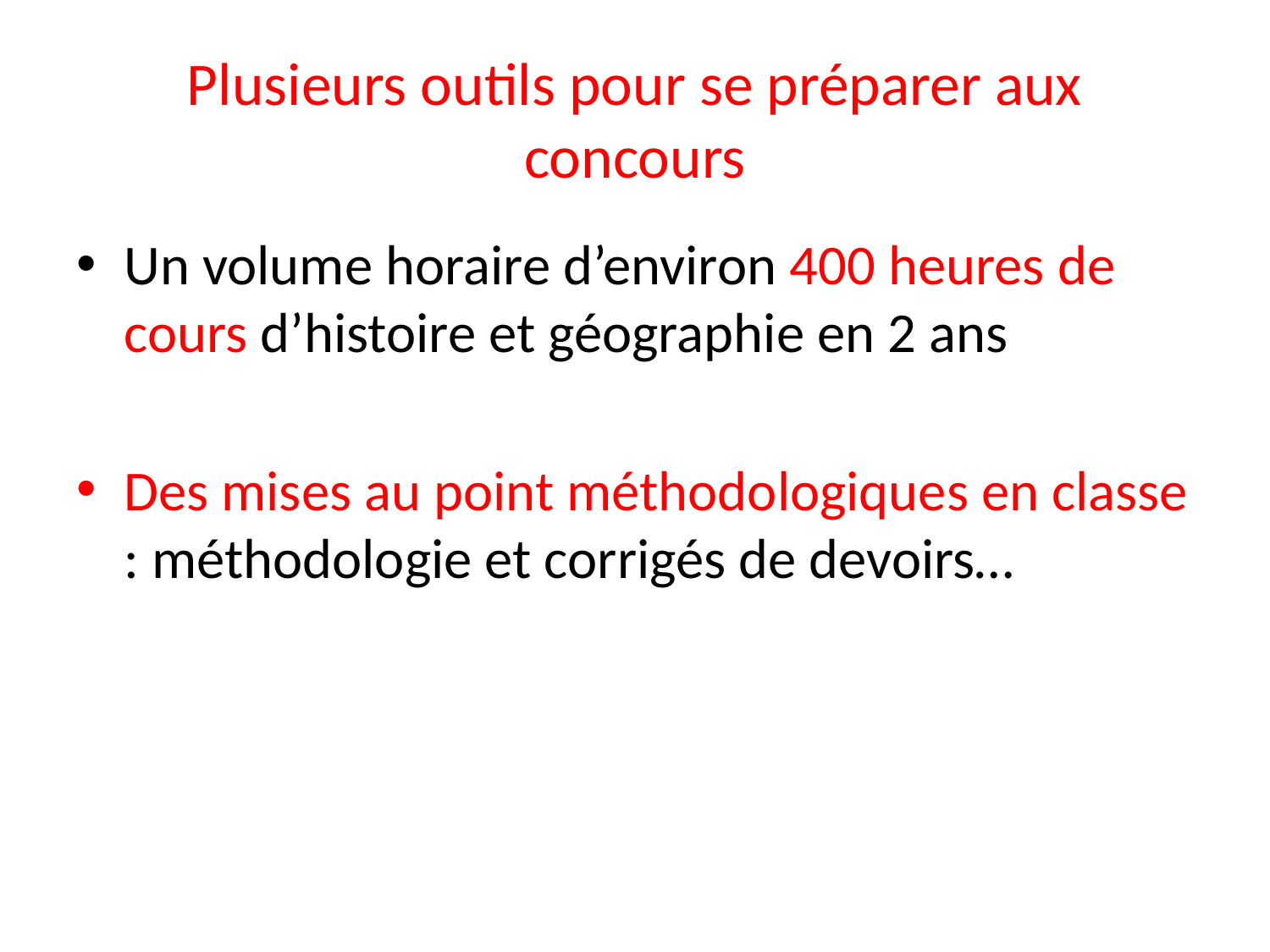

# Plusieurs outils pour se préparer aux concours
Un volume horaire d’environ 400 heures de cours d’histoire et géographie en 2 ans

Des mises au point méthodologiques en classe : méthodologie et corrigés de devoirs…